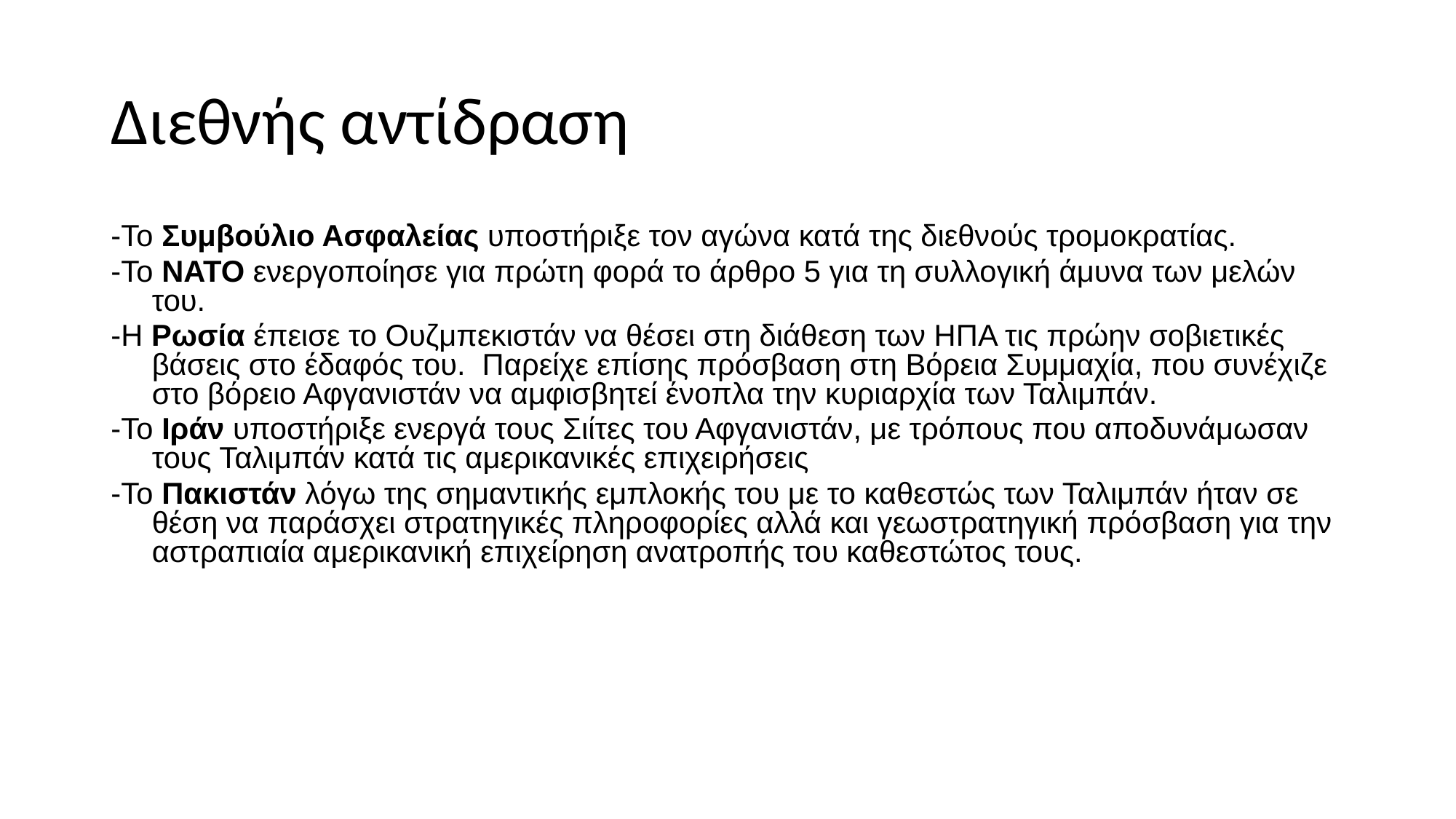

# Διεθνής αντίδραση
-Το Συμβούλιο Ασφαλείας υποστήριξε τον αγώνα κατά της διεθνούς τρομοκρατίας.
-Το ΝΑΤΟ ενεργοποίησε για πρώτη φορά το άρθρο 5 για τη συλλογική άμυνα των μελών του.
-Η Ρωσία έπεισε το Ουζμπεκιστάν να θέσει στη διάθεση των ΗΠΑ τις πρώην σοβιετικές βάσεις στο έδαφός του.  Παρείχε επίσης πρόσβαση στη Βόρεια Συμμαχία, που συνέχιζε στο βόρειο Αφγανιστάν να αμφισβητεί ένοπλα την κυριαρχία των Ταλιμπάν.
-Το Ιράν υποστήριξε ενεργά τους Σιίτες του Αφγανιστάν, με τρόπους που αποδυνάμωσαν τους Ταλιμπάν κατά τις αμερικανικές επιχειρήσεις
-Το Πακιστάν λόγω της σημαντικής εμπλοκής του με το καθεστώς των Ταλιμπάν ήταν σε θέση να παράσχει στρατηγικές πληροφορίες αλλά και γεωστρατηγική πρόσβαση για την αστραπιαία αμερικανική επιχείρηση ανατροπής του καθεστώτος τους.